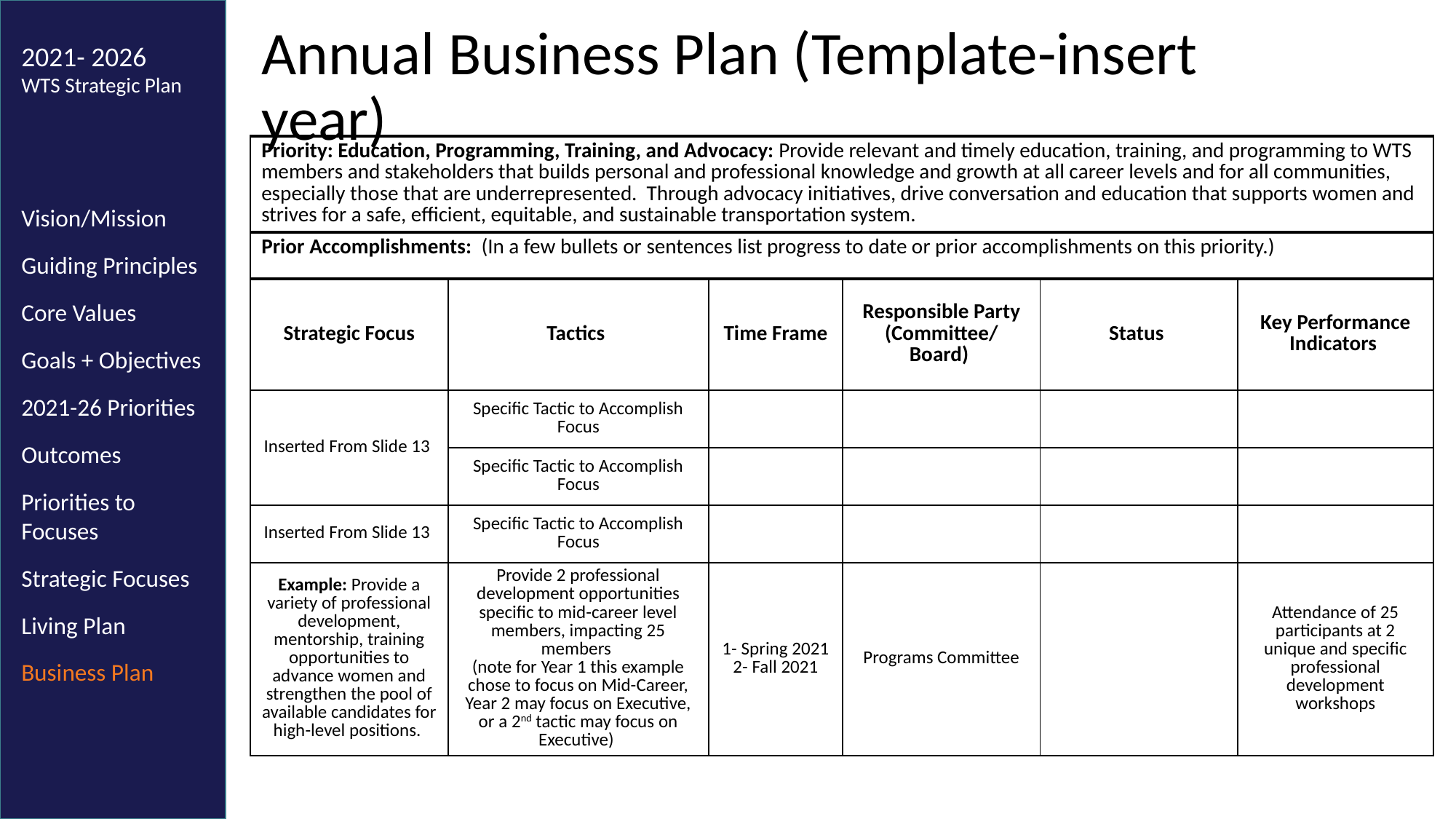

# Annual Business Plan (Template-insert year)
2021- 2026
WTS Strategic Plan

Vision/Mission
Guiding Principles
Core Values
Goals + Objectives
2021-26 Priorities
Outcomes
Priorities to Focuses
Strategic Focuses
Living Plan
Business Plan

| Priority: Education, Programming, Training, and Advocacy: Provide relevant and timely education, training, and programming to WTS members and stakeholders that builds personal and professional knowledge and growth at all career levels and for all communities, especially those that are underrepresented. Through advocacy initiatives, drive conversation and education that supports women and strives for a safe, efficient, equitable, and sustainable transportation system. |  |  |  |  |  |
| --- | --- | --- | --- | --- | --- |
| Prior Accomplishments: (In a few bullets or sentences list progress to date or prior accomplishments on this priority.) |  |  |  |  |  |
| Strategic Focus | Tactics | Time Frame | Responsible Party (Committee/ Board) | Status | Key Performance Indicators |
| Inserted From Slide 13 | Specific Tactic to Accomplish Focus |  |  |  |  |
|  | Specific Tactic to Accomplish Focus |  |  |  |  |
| Inserted From Slide 13 | Specific Tactic to Accomplish Focus |  |  |  |  |
| Example: Provide a variety of professional development, mentorship, training opportunities to advance women and strengthen the pool of available candidates for high-level positions. | Provide 2 professional development opportunities specific to mid-career level members, impacting 25 members (note for Year 1 this example chose to focus on Mid-Career, Year 2 may focus on Executive, or a 2nd tactic may focus on Executive) | 1- Spring 2021 2- Fall 2021 | Programs Committee |  | Attendance of 25 participants at 2 unique and specific professional development workshops |